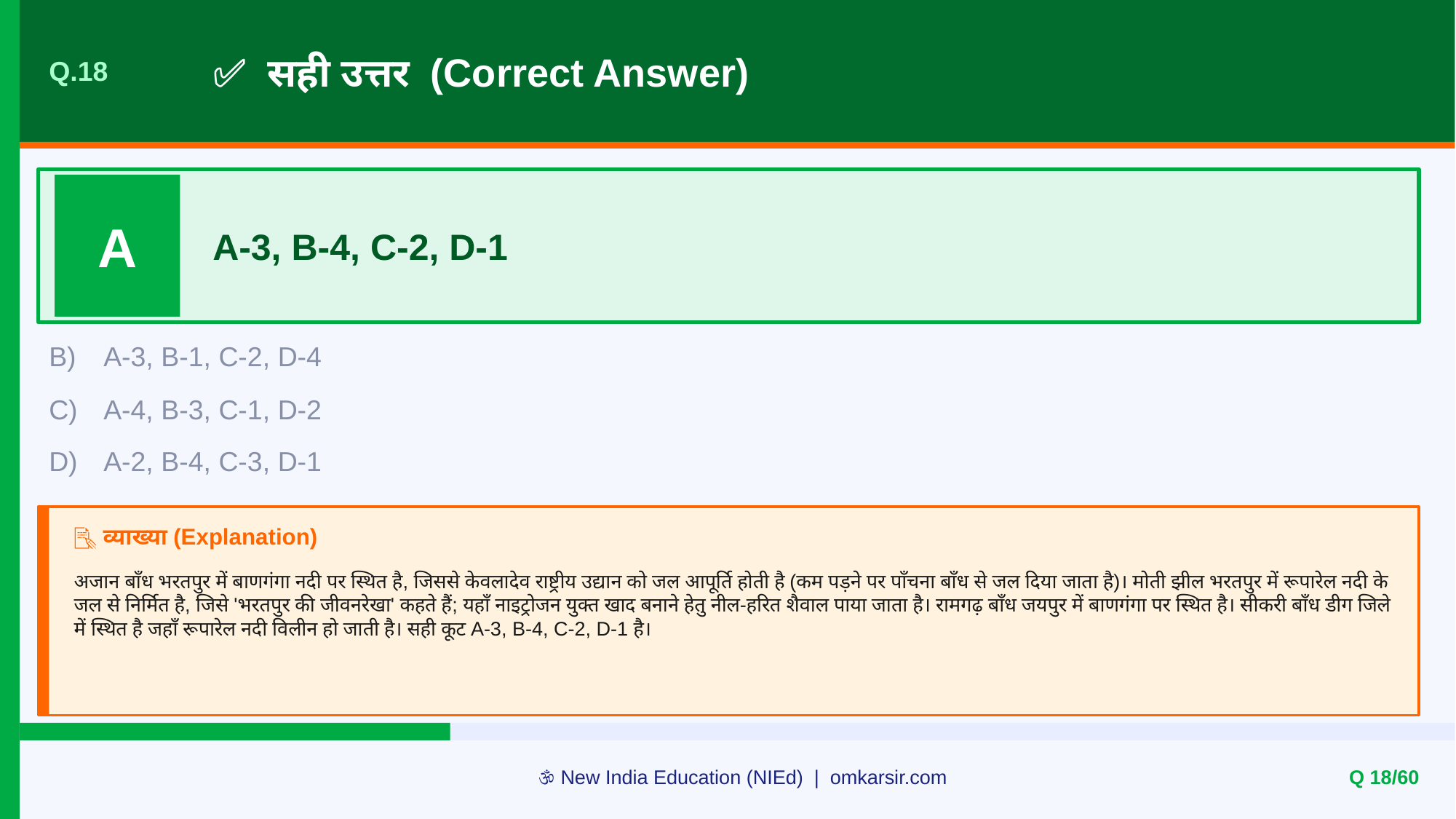

✅  सही उत्तर  (Correct Answer)
Q.18

A
A-3, B-4, C-2, D-1
B)
A-3, B-1, C-2, D-4
C)
A-4, B-3, C-1, D-2
D)
A-2, B-4, C-3, D-1

📝 व्याख्या (Explanation)
अजान बाँध भरतपुर में बाणगंगा नदी पर स्थित है, जिससे केवलादेव राष्ट्रीय उद्यान को जल आपूर्ति होती है (कम पड़ने पर पाँचना बाँध से जल दिया जाता है)। मोती झील भरतपुर में रूपारेल नदी के जल से निर्मित है, जिसे 'भरतपुर की जीवनरेखा' कहते हैं; यहाँ नाइट्रोजन युक्त खाद बनाने हेतु नील-हरित शैवाल पाया जाता है। रामगढ़ बाँध जयपुर में बाणगंगा पर स्थित है। सीकरी बाँध डीग जिले में स्थित है जहाँ रूपारेल नदी विलीन हो जाती है। सही कूट A-3, B-4, C-2, D-1 है।

🕉️ New India Education (NIEd)  |  omkarsir.com
Q 18/60